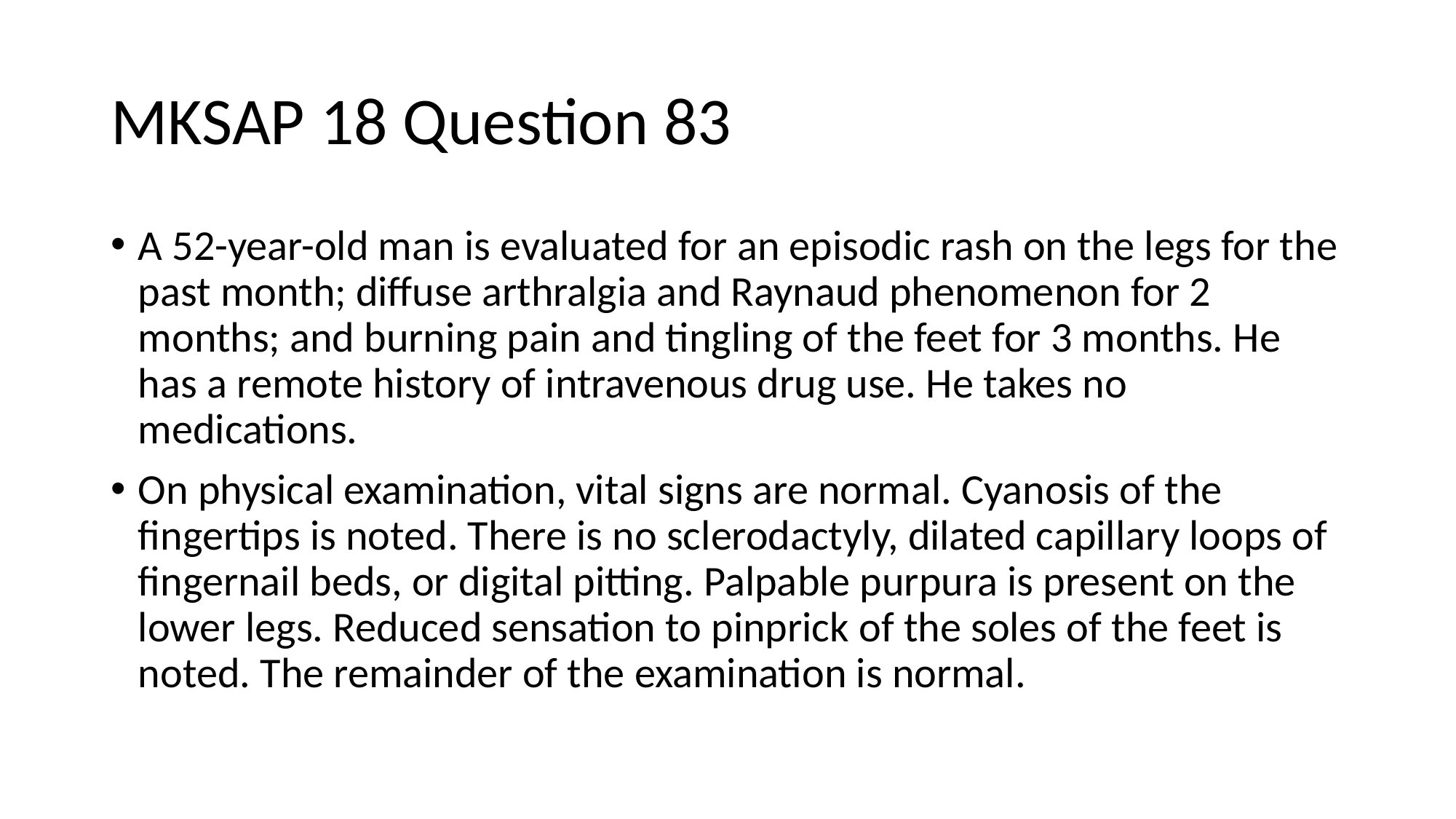

# MKSAP 18 Question 83
A 52-year-old man is evaluated for an episodic rash on the legs for the past month; diffuse arthralgia and Raynaud phenomenon for 2 months; and burning pain and tingling of the feet for 3 months. He has a remote history of intravenous drug use. He takes no medications.
On physical examination, vital signs are normal. Cyanosis of the fingertips is noted. There is no sclerodactyly, dilated capillary loops of fingernail beds, or digital pitting. Palpable purpura is present on the lower legs. Reduced sensation to pinprick of the soles of the feet is noted. The remainder of the examination is normal.